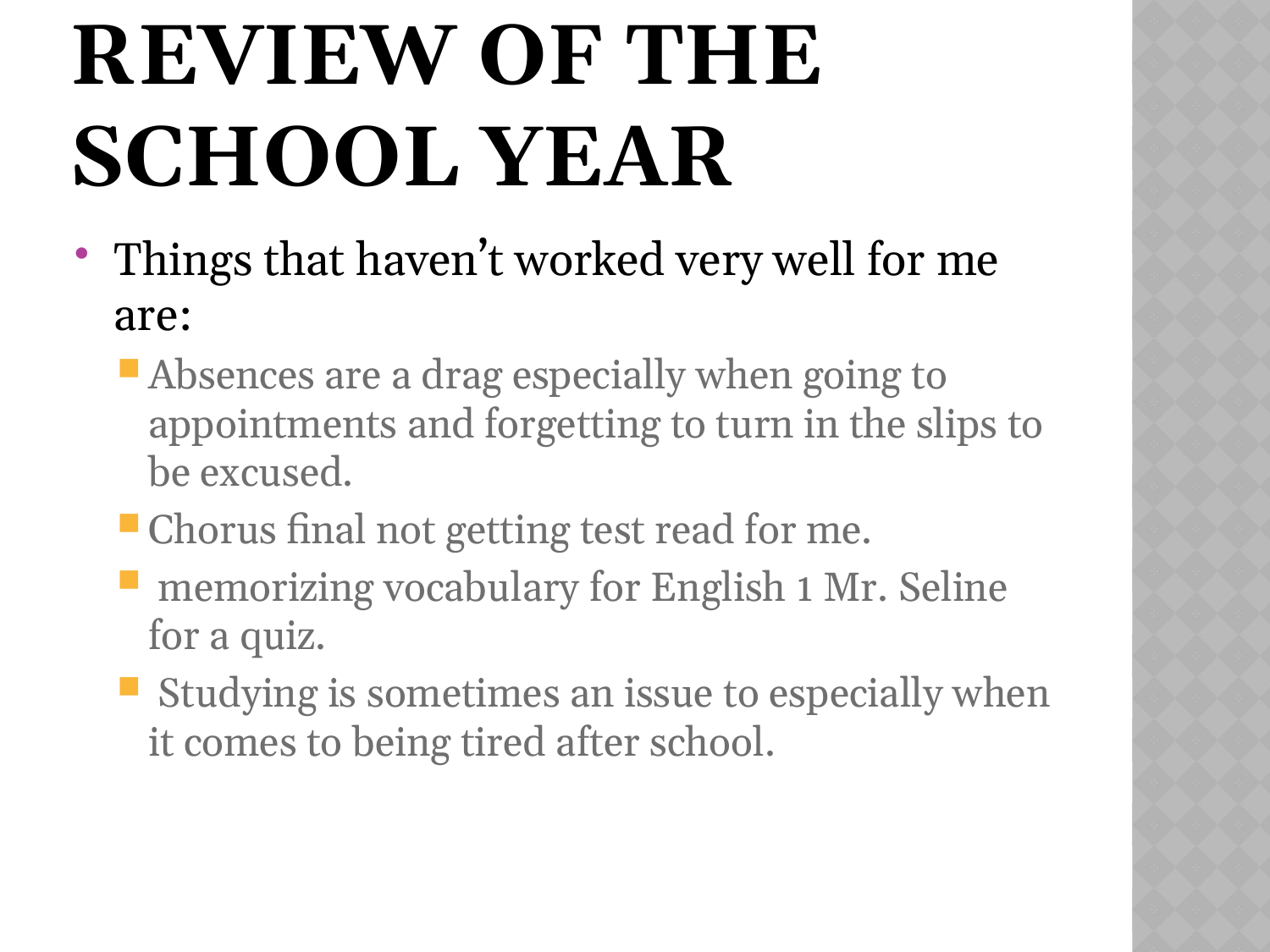

# Review of the School Year
Things that haven’t worked very well for me are:
Absences are a drag especially when going to appointments and forgetting to turn in the slips to be excused.
Chorus final not getting test read for me.
 memorizing vocabulary for English 1 Mr. Seline for a quiz.
 Studying is sometimes an issue to especially when it comes to being tired after school.